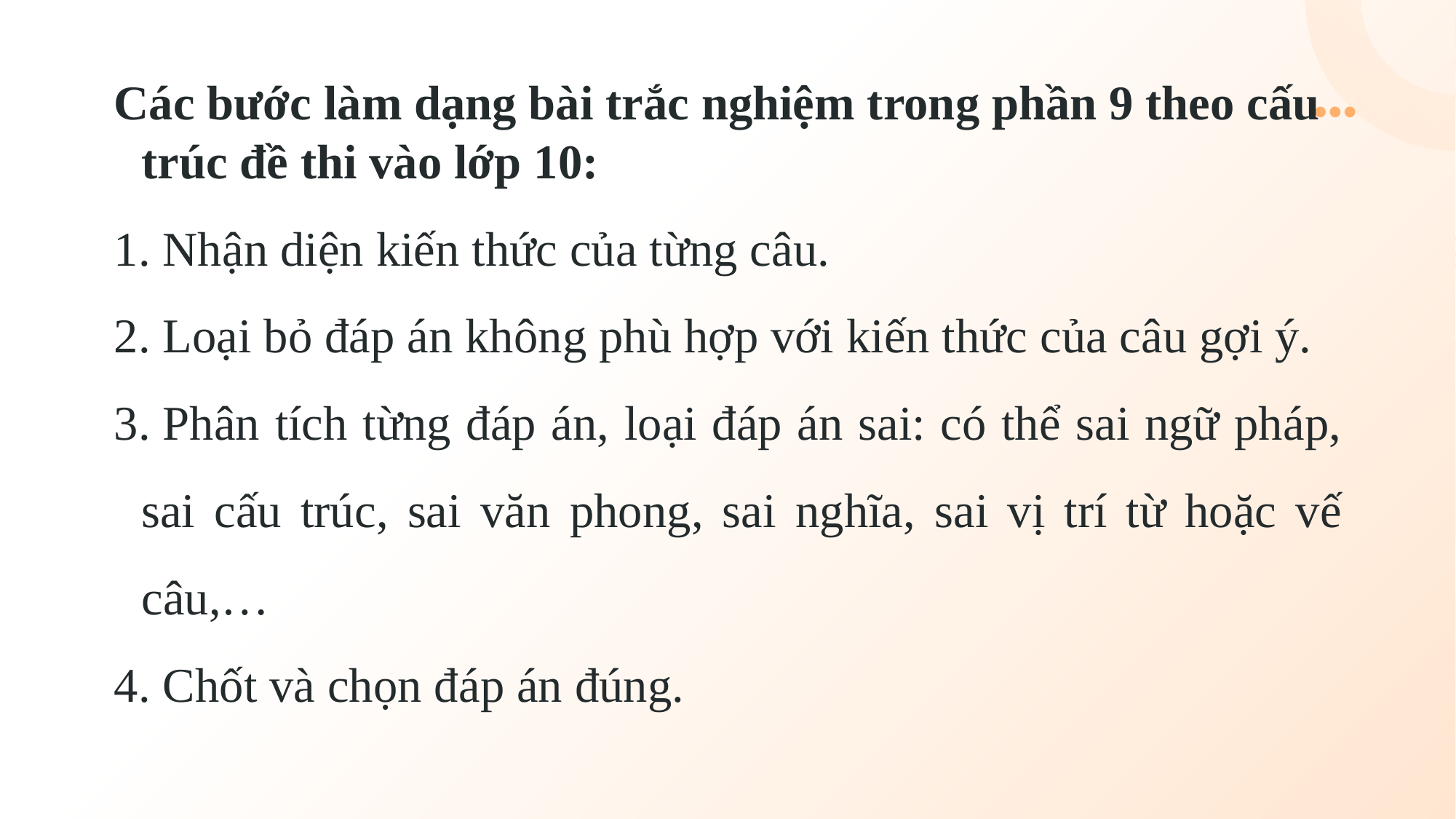

Các bước làm dạng bài trắc nghiệm trong phần 9 theo cấu trúc đề thi vào lớp 10:
1. Nhận diện kiến thức của từng câu.
2. Loại bỏ đáp án không phù hợp với kiến thức của câu gợi ý.
3. Phân tích từng đáp án, loại đáp án sai: có thể sai ngữ pháp, sai cấu trúc, sai văn phong, sai nghĩa, sai vị trí từ hoặc vế câu,…
4. Chốt và chọn đáp án đúng.